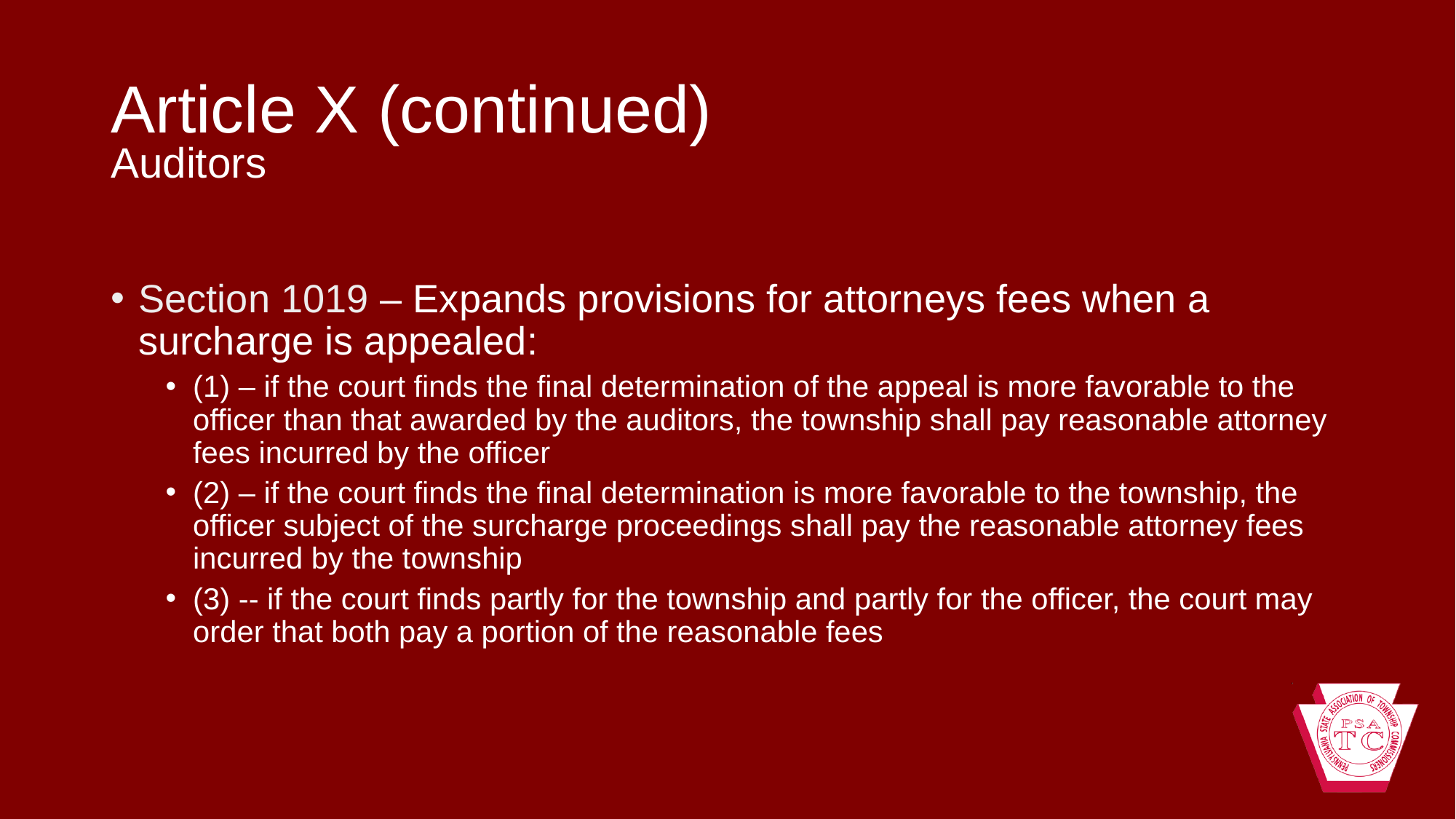

# Article X (continued)
Auditors

Section 1019 – Expands provisions for attorneys fees when a surcharge is appealed:
(1) – if the court finds the final determination of the appeal is more favorable to the officer than that awarded by the auditors, the township shall pay reasonable attorney fees incurred by the officer
(2) – if the court finds the final determination is more favorable to the township, the officer subject of the surcharge proceedings shall pay the reasonable attorney fees incurred by the township
(3) -- if the court finds partly for the township and partly for the officer, the court may order that both pay a portion of the reasonable fees